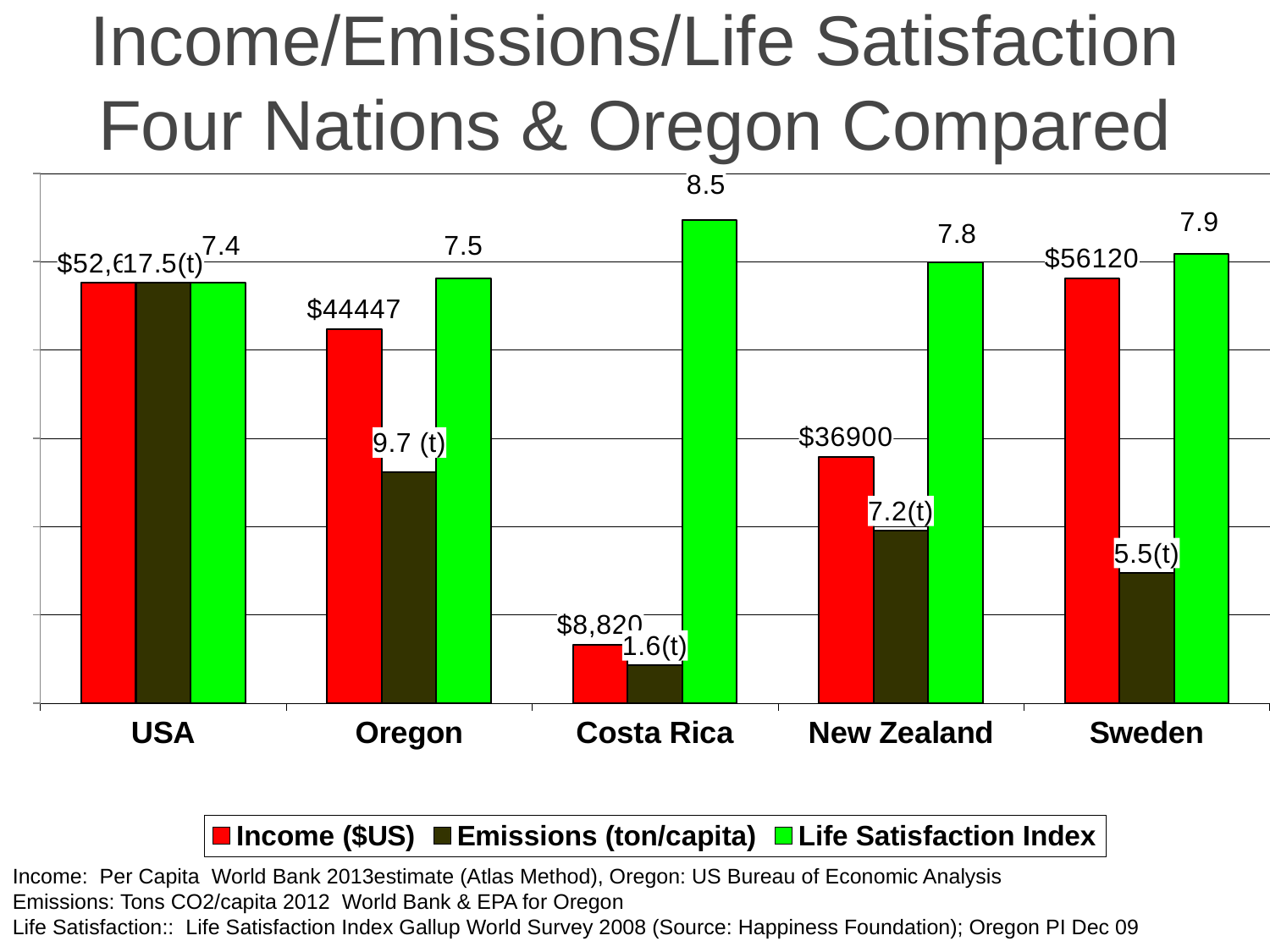

Income/Emissions/Life Satisfaction
Four Nations & Oregon Compared
29

### Chart

| Category | Income ($US) | Emissions (ton/capita) | Life Satisfaction Index |
|---|---|---|---|
| USA | 47580.0 | 47580.0 | 47580.0 |
| Oregon | 42360.0 | 26170.0 | 48055.0 |
| Costa Rica | 6661.0 | 4282.0 | 54717.0 |
| New Zealand | 27900.0 | 19507.0 | 49959.0 |
| Sweden | 48120.0 | 14749.0 | 50910.0 |
Income:  Per Capita  World Bank 2013estimate (Atlas Method), Oregon: US Bureau of Economic Analysis
Emissions: Tons CO2/capita 2012  World Bank & EPA for Oregon
Life Satisfaction::  Life Satisfaction Index Gallup World Survey 2008 (Source: Happiness Foundation); Oregon PI Dec 09